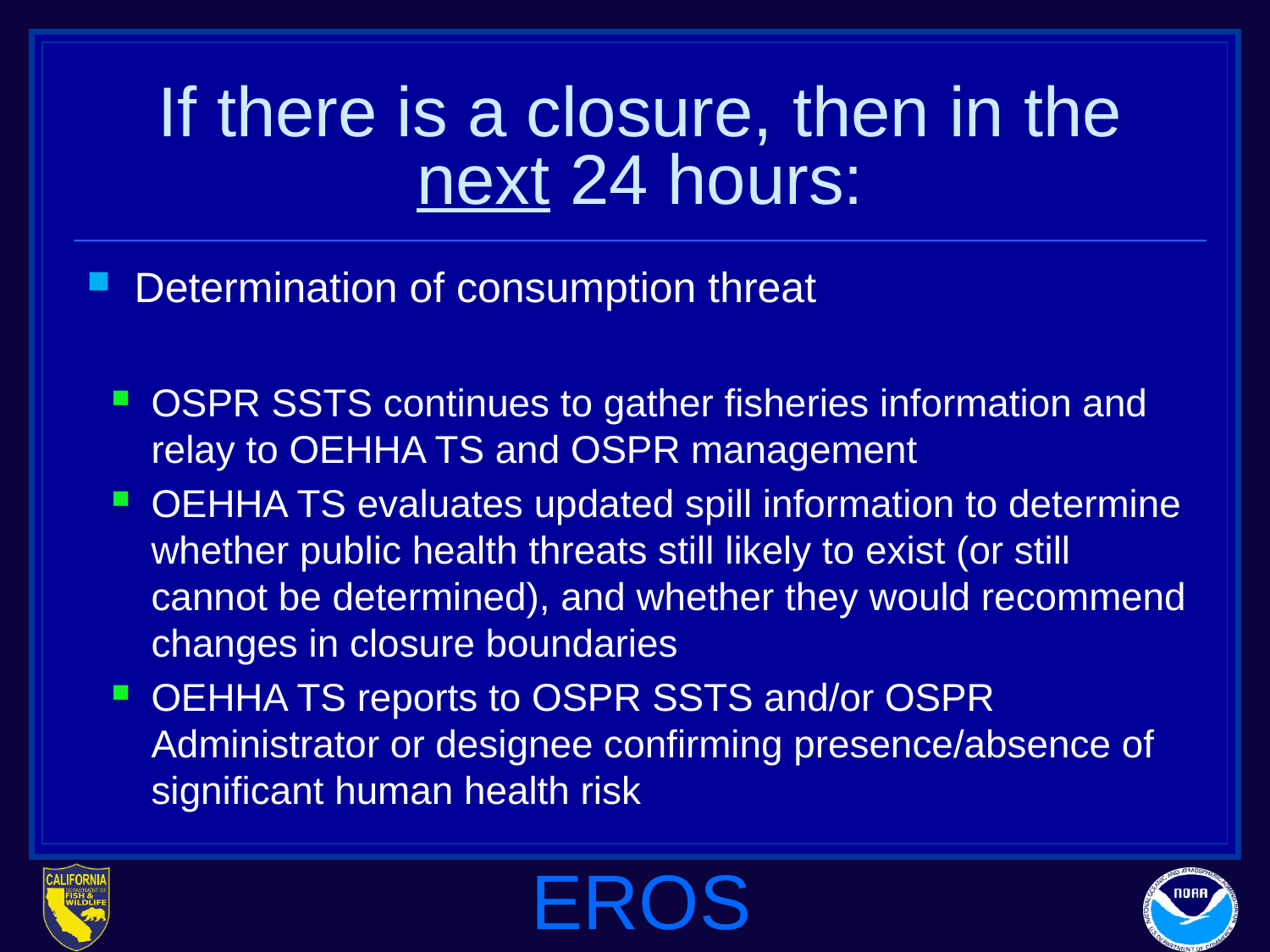

# If there is a closure, then in the next 24 hours:
Determination of consumption threat

OSPR SSTS continues to gather fisheries information and relay to OEHHA TS and OSPR management
OEHHA TS evaluates updated spill information to determine whether public health threats still likely to exist (or still cannot be determined), and whether they would recommend changes in closure boundaries
OEHHA TS reports to OSPR SSTS and/or OSPR Administrator or designee confirming presence/absence of significant human health risk